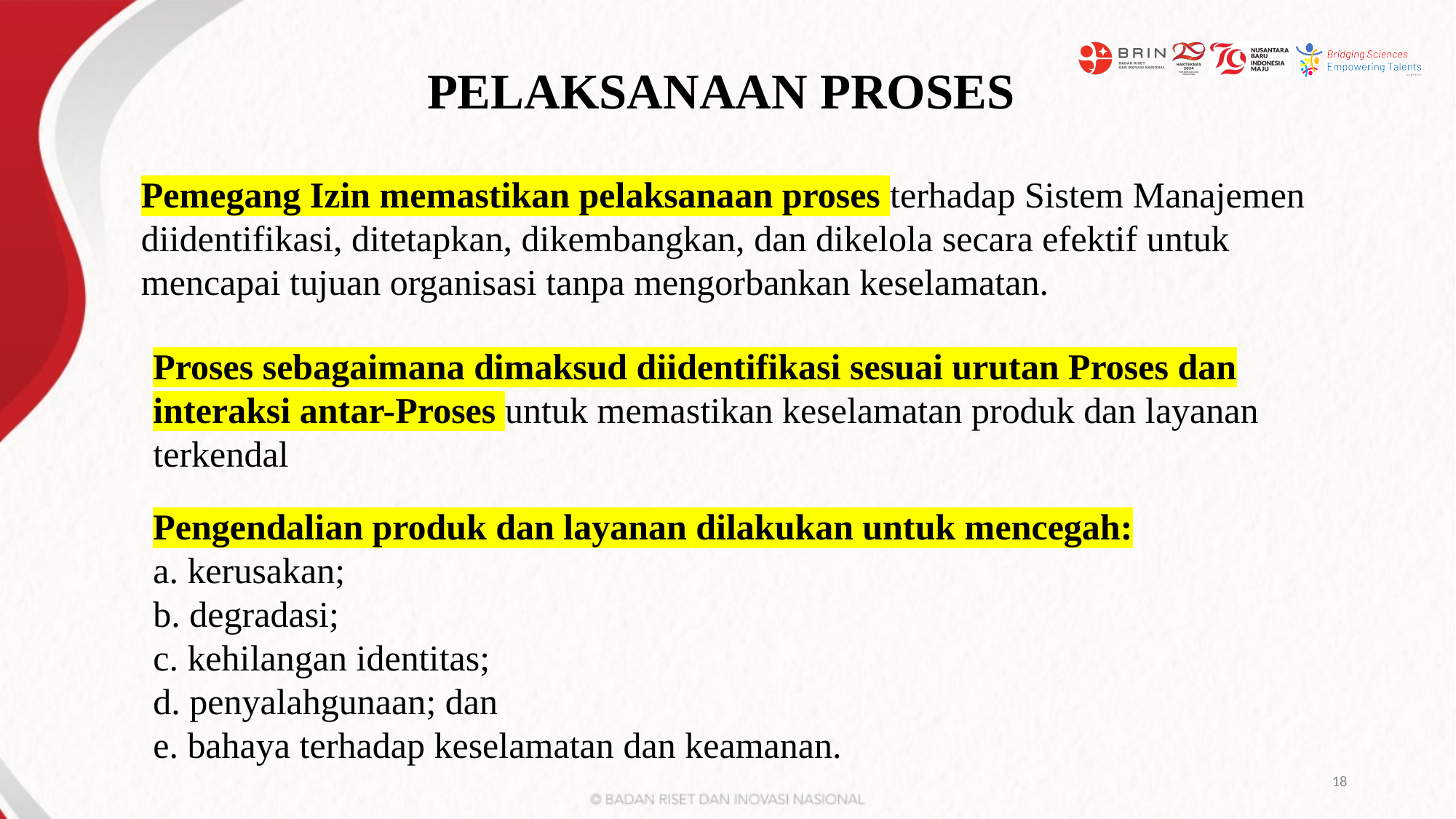

# PELAKSANAAN PROSES
Pemegang Izin memastikan pelaksanaan proses terhadap Sistem Manajemen diidentifikasi, ditetapkan, dikembangkan, dan dikelola secara efektif untuk mencapai tujuan organisasi tanpa mengorbankan keselamatan.
Proses sebagaimana dimaksud diidentifikasi sesuai urutan Proses dan interaksi antar-Proses untuk memastikan keselamatan produk dan layanan terkendal
Pengendalian produk dan layanan dilakukan untuk mencegah:
a. kerusakan;
b. degradasi;
c. kehilangan identitas;
d. penyalahgunaan; dan
e. bahaya terhadap keselamatan dan keamanan.
18